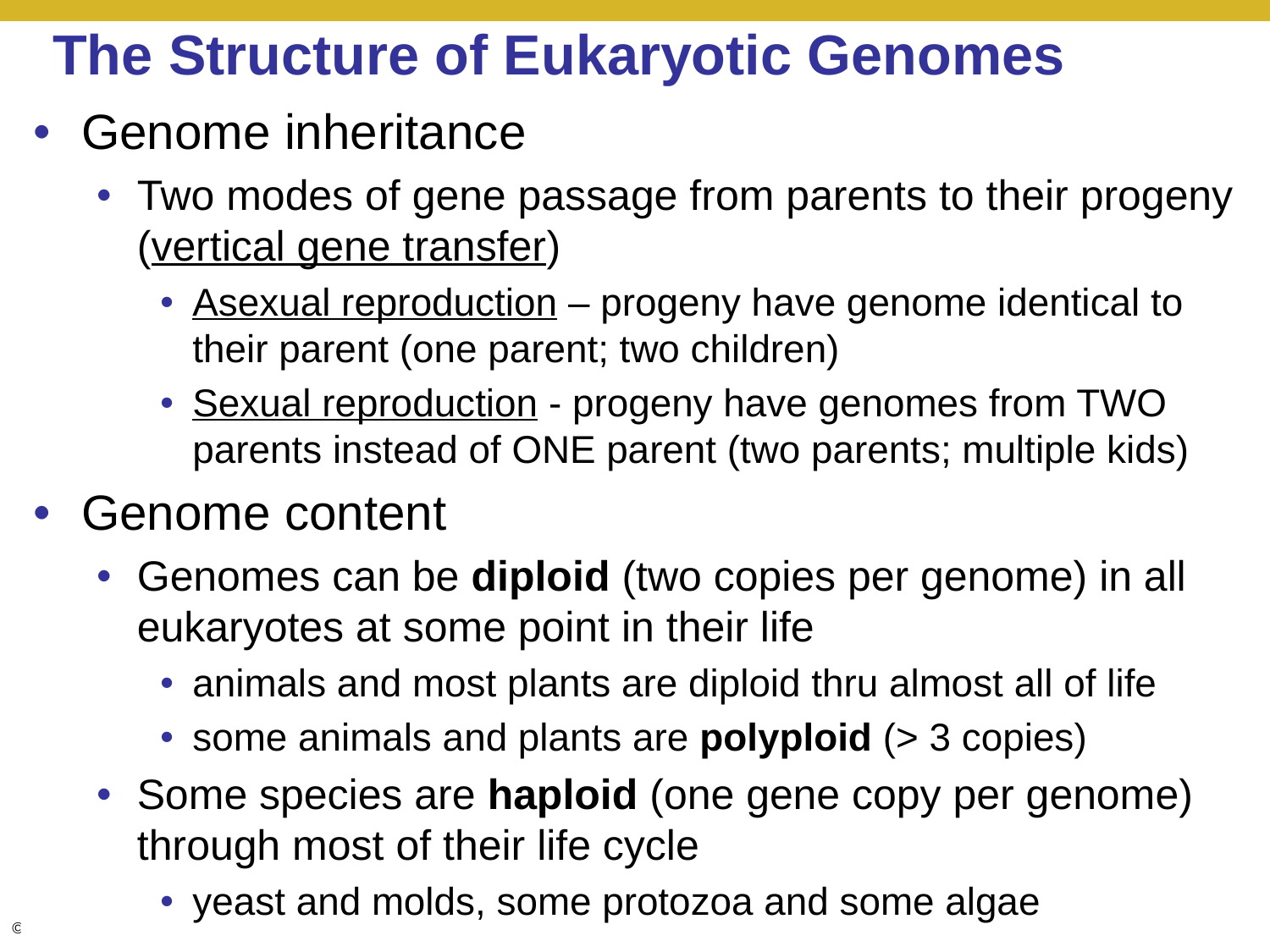

# The Structure of Eukaryotic Genomes
Genome inheritance
Two modes of gene passage from parents to their progeny (vertical gene transfer)
Asexual reproduction – progeny have genome identical to their parent (one parent; two children)
Sexual reproduction - progeny have genomes from TWO parents instead of ONE parent (two parents; multiple kids)
Genome content
Genomes can be diploid (two copies per genome) in all eukaryotes at some point in their life
animals and most plants are diploid thru almost all of life
some animals and plants are polyploid (> 3 copies)
Some species are haploid (one gene copy per genome) through most of their life cycle
yeast and molds, some protozoa and some algae